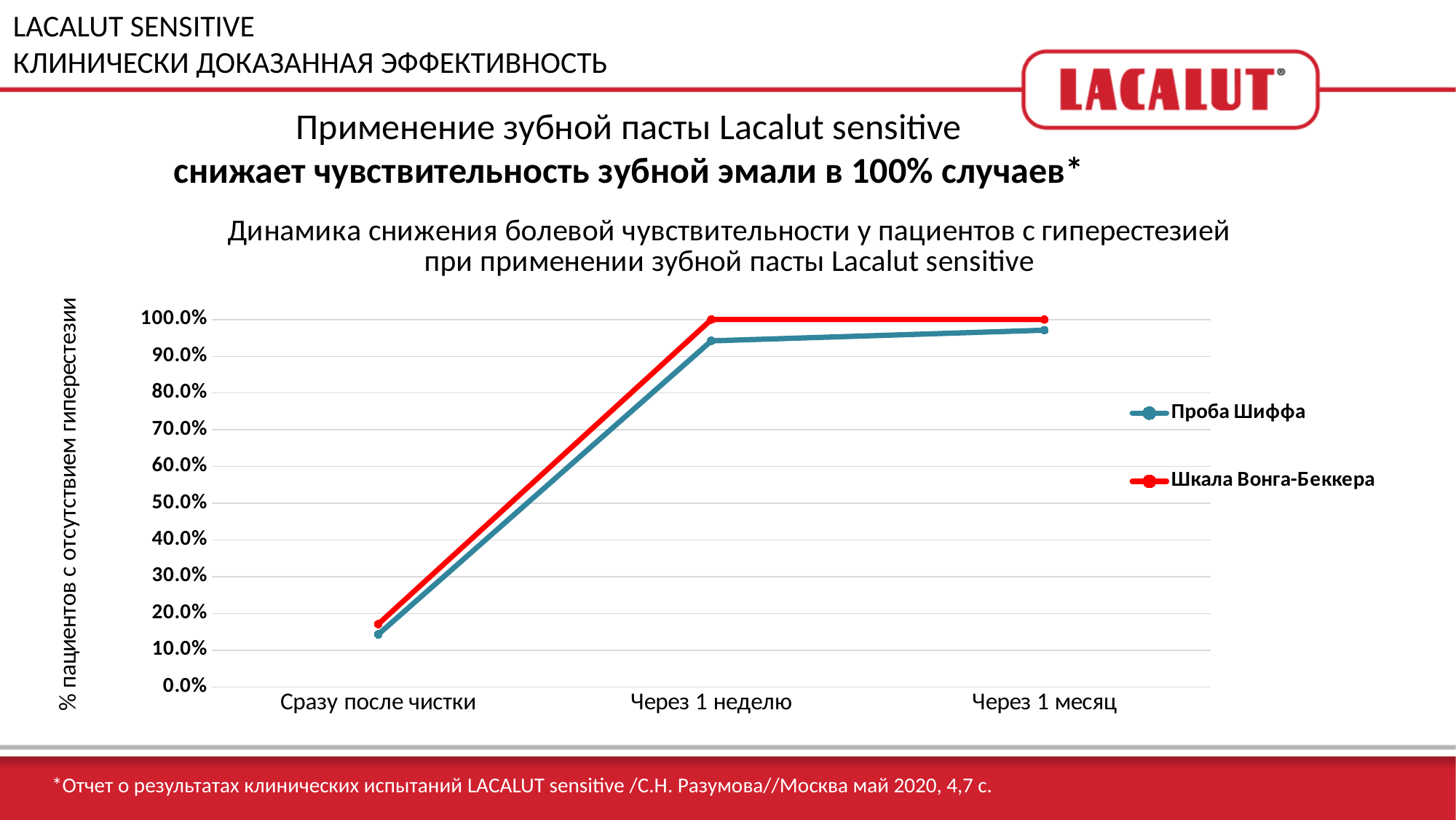

LACALUT SENSITIVE
КЛИНИЧЕСКИ ДОКАЗАННАЯ ЭФФЕКТИВНОСТЬ
# Применение зубной пасты Lacalut sensitive снижает чувствительность зубной эмали в 100% случаев*

### Chart: Динамика снижения болевой чувствительности у пациентов с гиперестезией
при применении зубной пасты Lacalut sensitive

| Category | Проба Шиффа | Шкала Вонга-Беккера |
|---|---|---|
| Сразу после чистки | 0.143 | 0.171 |
| Через 1 неделю | 0.942 | 1.0 |
| Через 1 месяц | 0.971 | 1.0 |
*Отчет о результатах клинических испытаний LACALUT sensitive /С.Н. Разумова//Москва май 2020, 4,7 с.